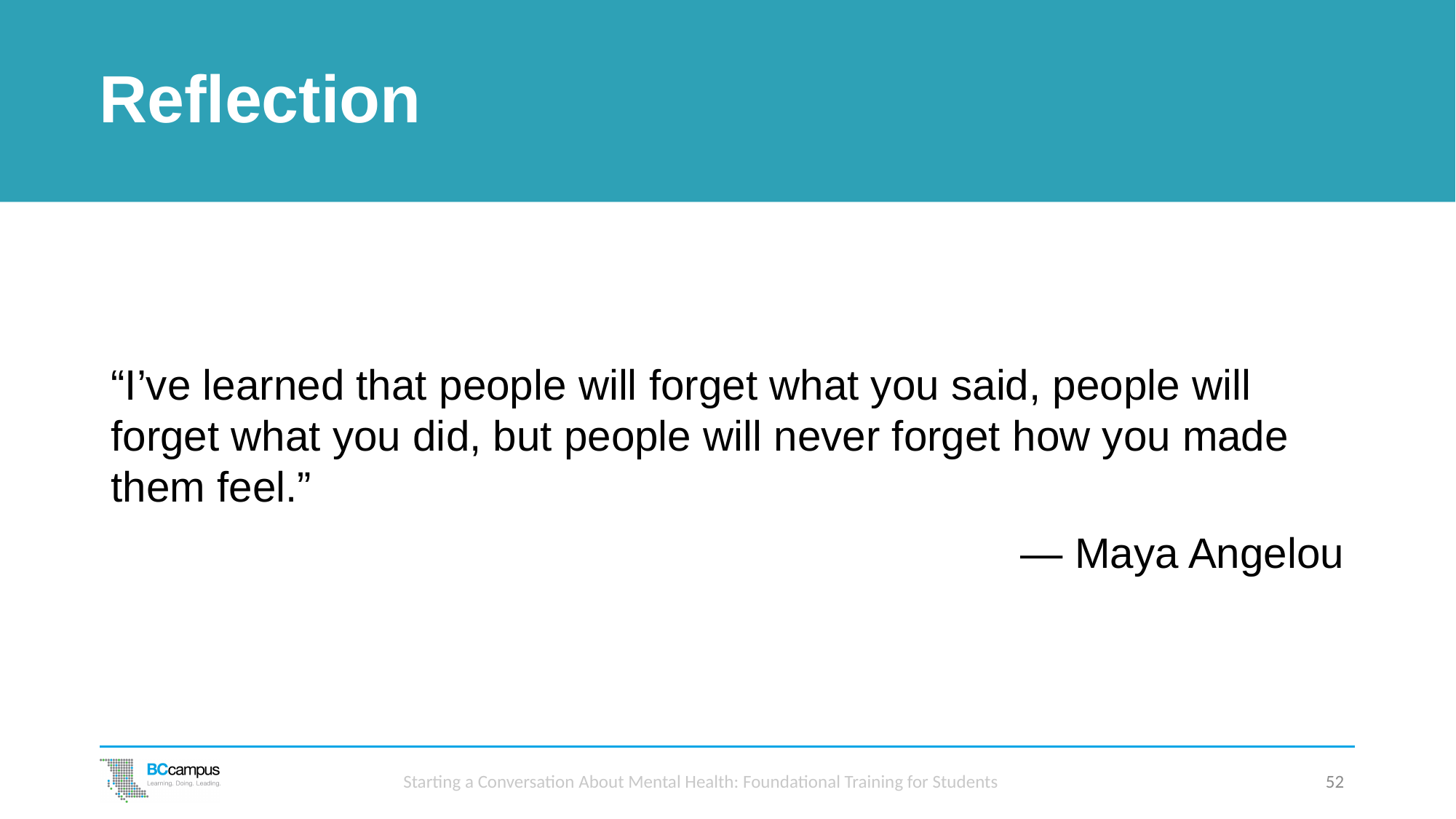

# Reflection
“I’ve learned that people will forget what you said, people will forget what you did, but people will never forget how you made them feel.”
— Maya Angelou

Starting a Conversation About Mental Health: Foundational Training for Students